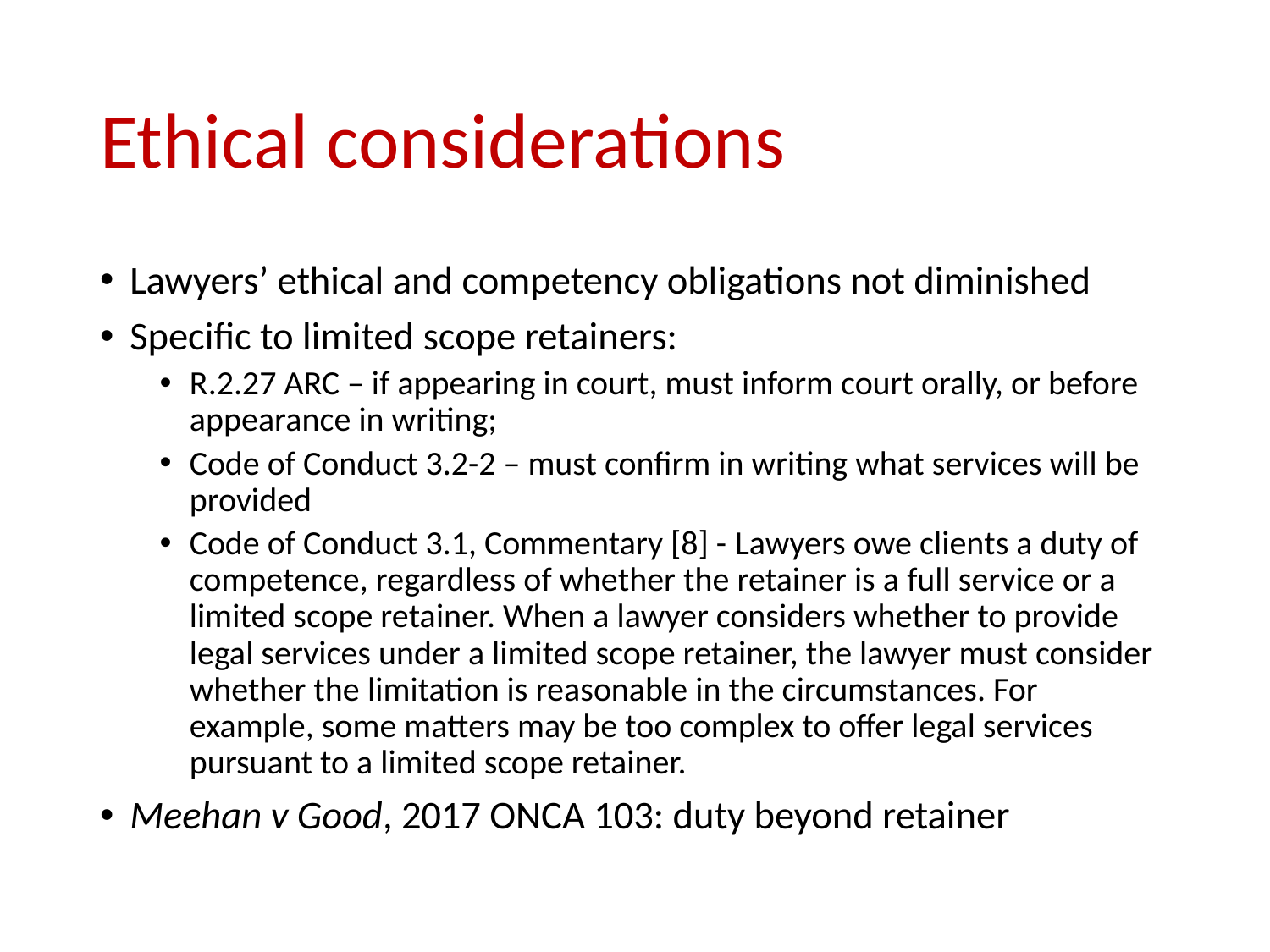

# Ethical considerations
Lawyers’ ethical and competency obligations not diminished
Specific to limited scope retainers:
R.2.27 ARC – if appearing in court, must inform court orally, or before appearance in writing;
Code of Conduct 3.2-2 – must confirm in writing what services will be provided
Code of Conduct 3.1, Commentary [8] - Lawyers owe clients a duty of competence, regardless of whether the retainer is a full service or a limited scope retainer. When a lawyer considers whether to provide   legal services under a limited scope retainer, the lawyer must consider whether the limitation is reasonable in the circumstances. For example, some matters may be too complex to offer legal services pursuant to a limited scope retainer.
Meehan v Good, 2017 ONCA 103: duty beyond retainer